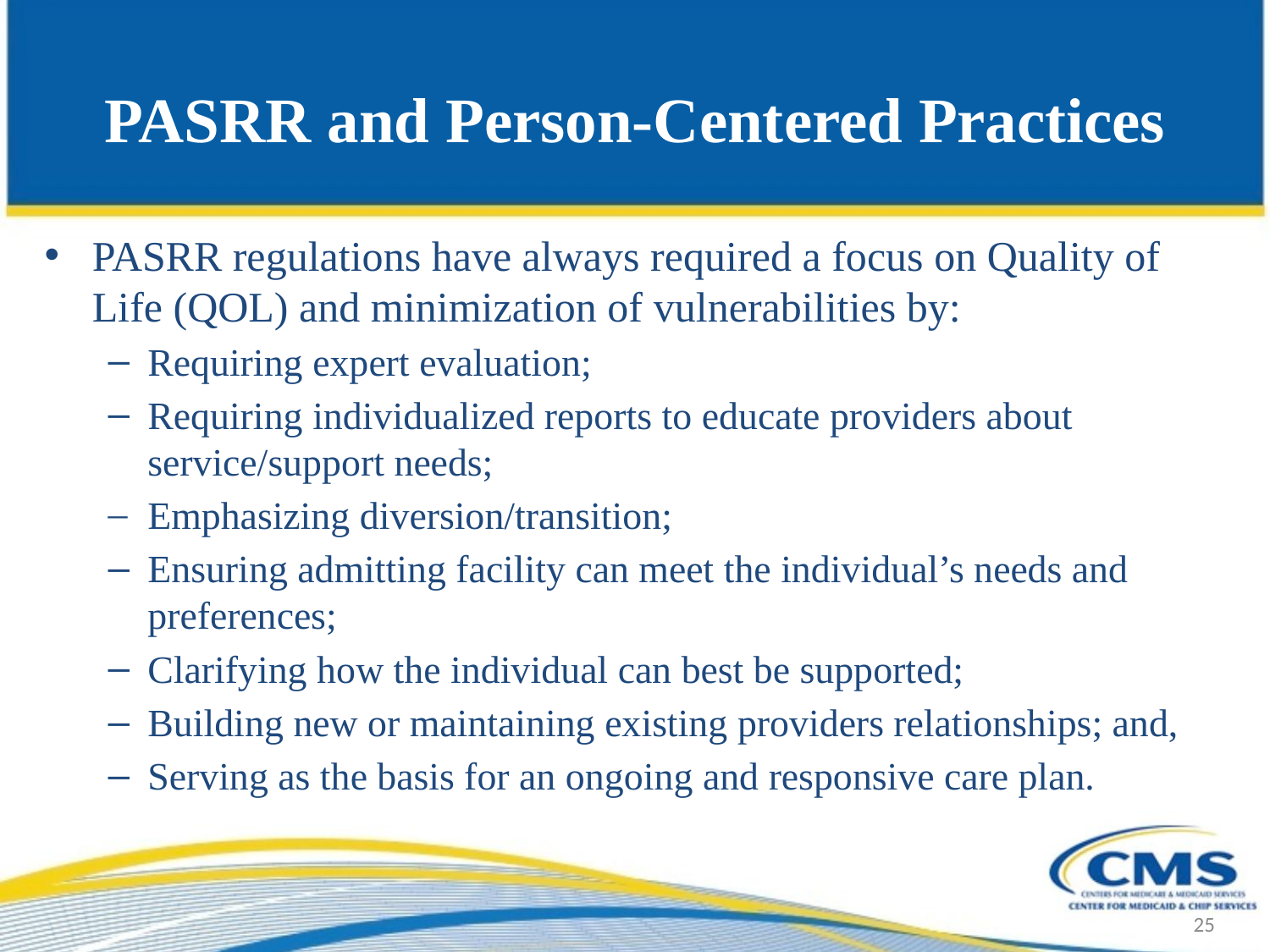

# PASRR and Person-Centered Practices
PASRR regulations have always required a focus on Quality of Life (QOL) and minimization of vulnerabilities by:
Requiring expert evaluation;
Requiring individualized reports to educate providers about service/support needs;
Emphasizing diversion/transition;
Ensuring admitting facility can meet the individual’s needs and preferences;
Clarifying how the individual can best be supported;
Building new or maintaining existing providers relationships; and,
Serving as the basis for an ongoing and responsive care plan.

25